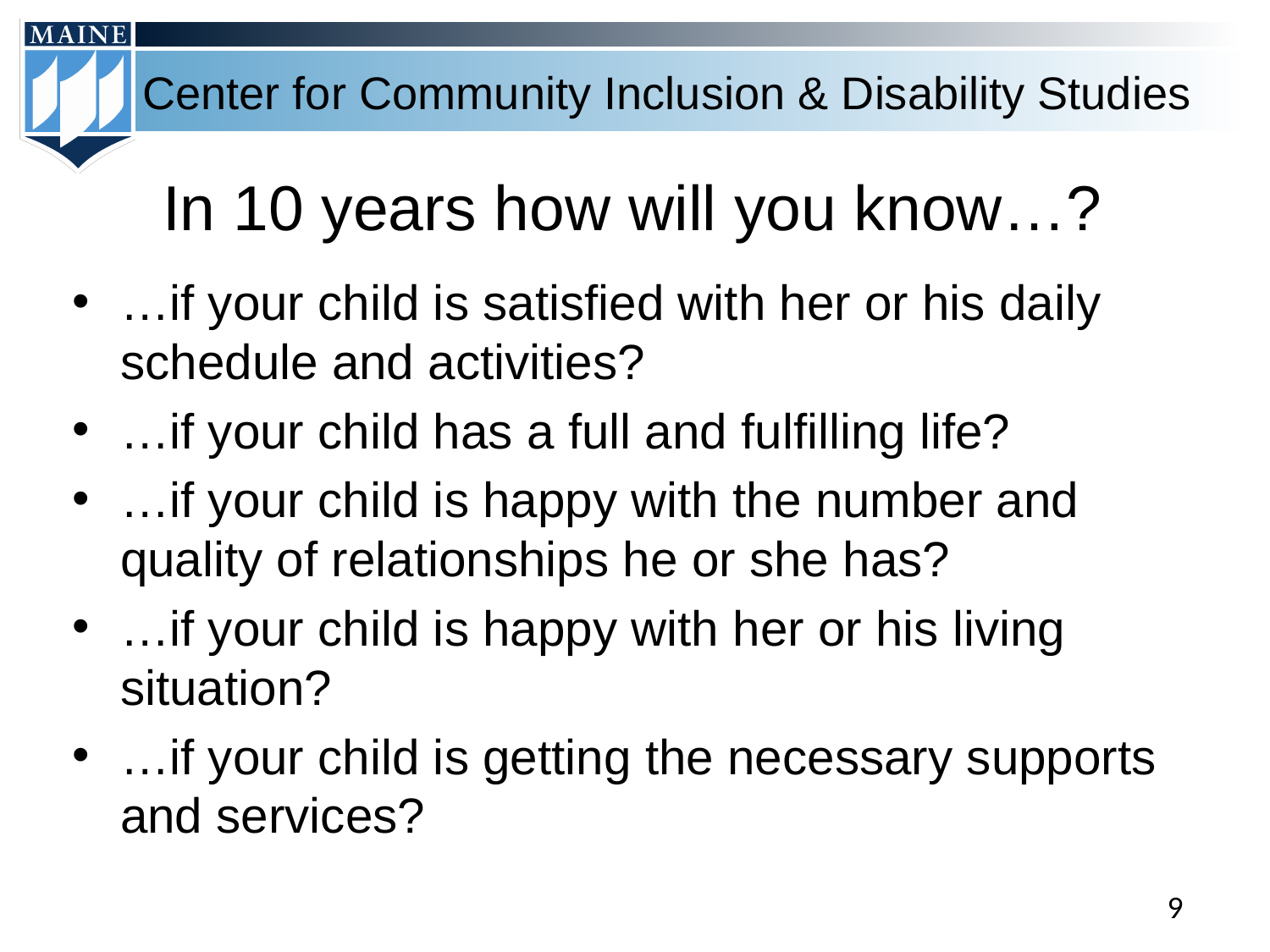

# In 10 years how will you know…?
…if your child is satisfied with her or his daily schedule and activities?
…if your child has a full and fulfilling life?
…if your child is happy with the number and quality of relationships he or she has?
…if your child is happy with her or his living situation?
…if your child is getting the necessary supports and services?